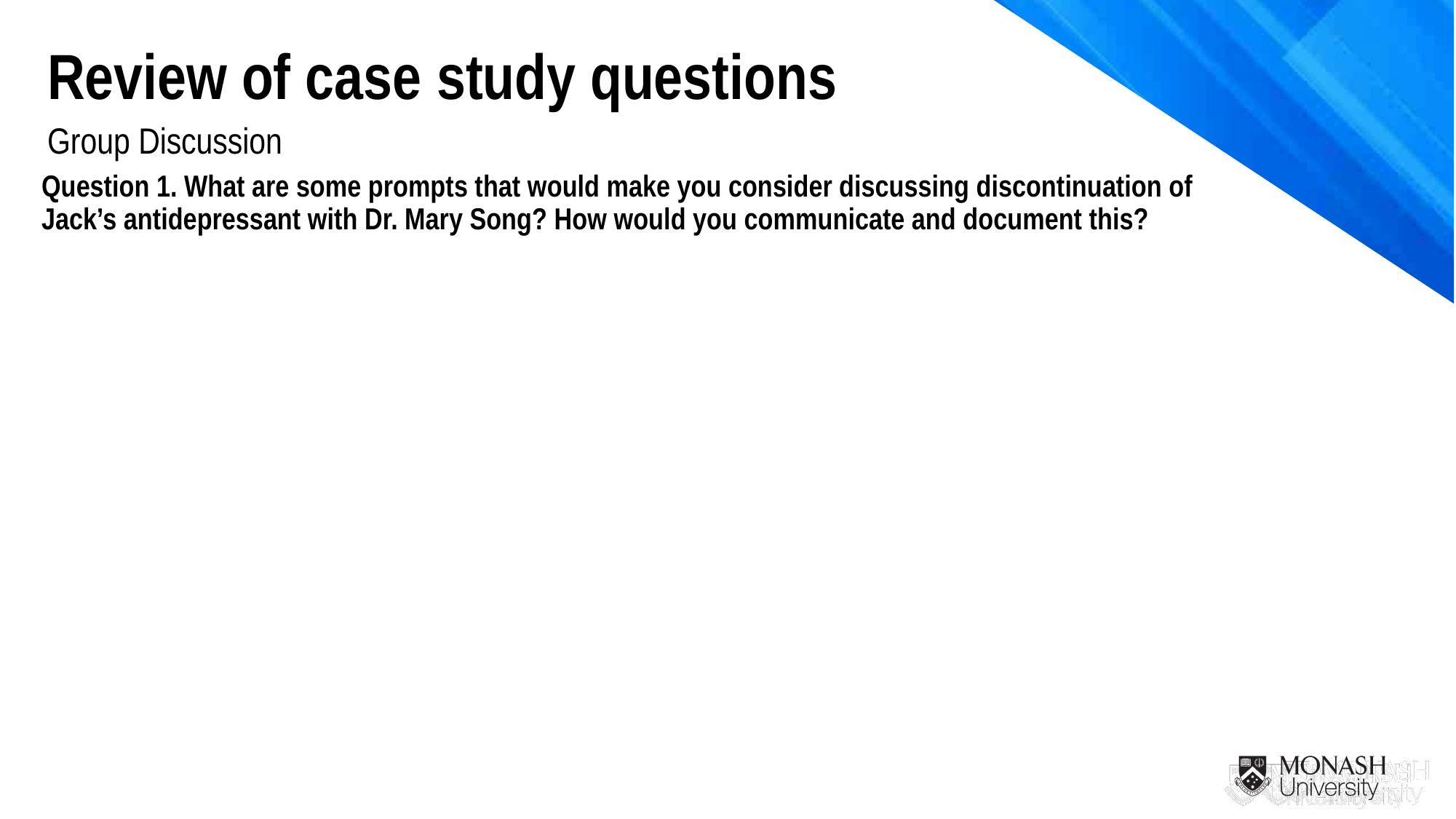

Review of case study questions

Group Discussion
Question 1. What are some prompts that would make you consider discussing discontinuation of Jack’s antidepressant with Dr. Mary Song? How would you communicate and document this?